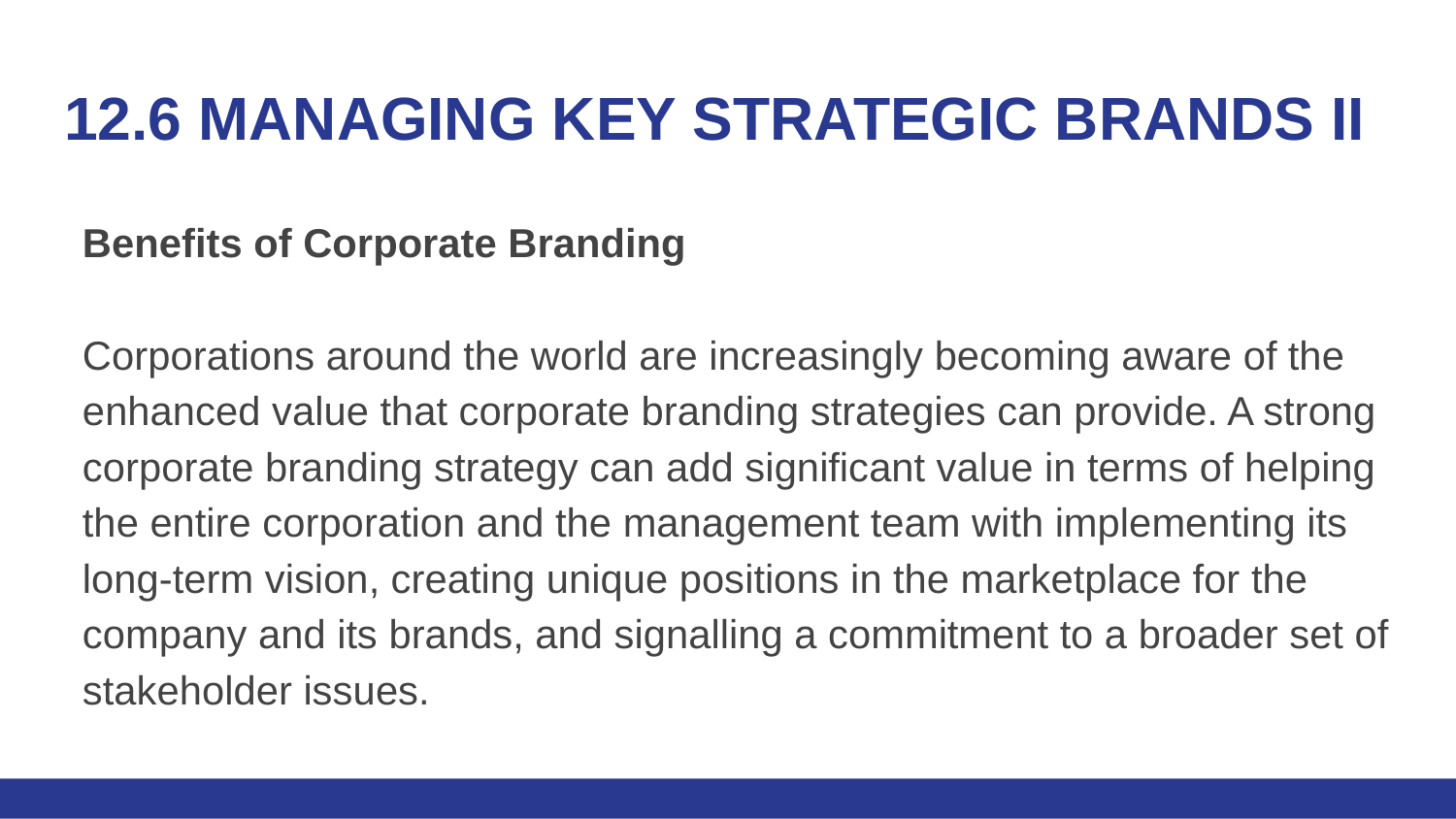

# 12.6 MANAGING KEY STRATEGIC BRANDS II
Benefits of Corporate Branding

Corporations around the world are increasingly becoming aware of the enhanced value that corporate branding strategies can provide. A strong corporate branding strategy can add significant value in terms of helping the entire corporation and the management team with implementing its long-term vision, creating unique positions in the marketplace for the company and its brands, and signalling a commitment to a broader set of stakeholder issues.